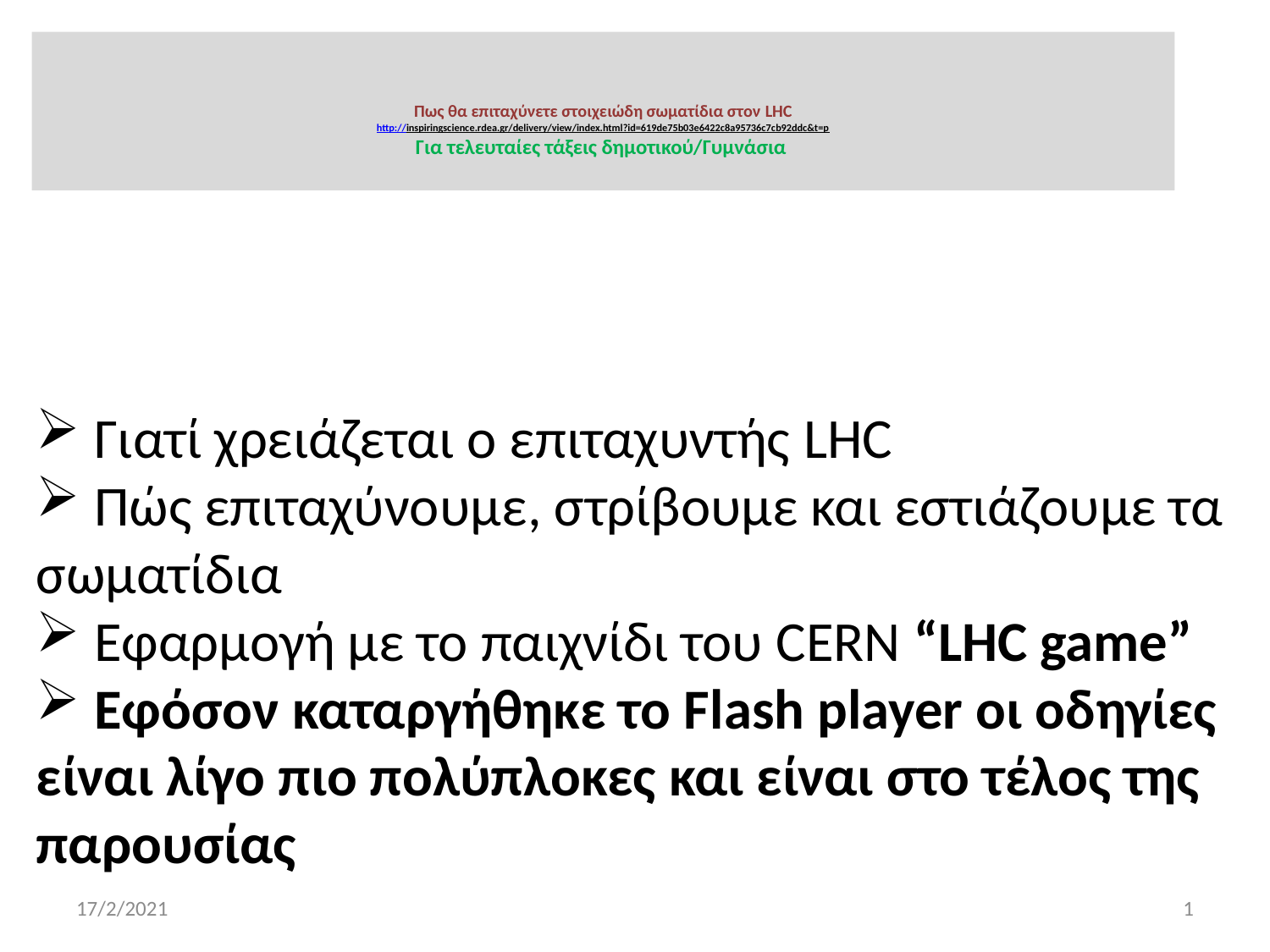

# Πως θα επιταχύνετε στοιχειώδη σωματίδια στον LHC http://inspiringscience.rdea.gr/delivery/view/index.html?id=619de75b03e6422c8a95736c7cb92ddc&t=p Για τελευταίες τάξεις δημοτικού/Γυμνάσια
 Γιατί χρειάζεται ο επιταχυντής LHC
 Πώς επιταχύνουμε, στρίβουμε και εστιάζουμε τα σωματίδια
 Εφαρμογή με το παιχνίδι του CERN “LHC game”
 Εφόσον καταργήθηκε το Flash player οι οδηγίες είναι λίγο πιο πολύπλοκες και είναι στο τέλος της παρουσίας
17/2/2021
1